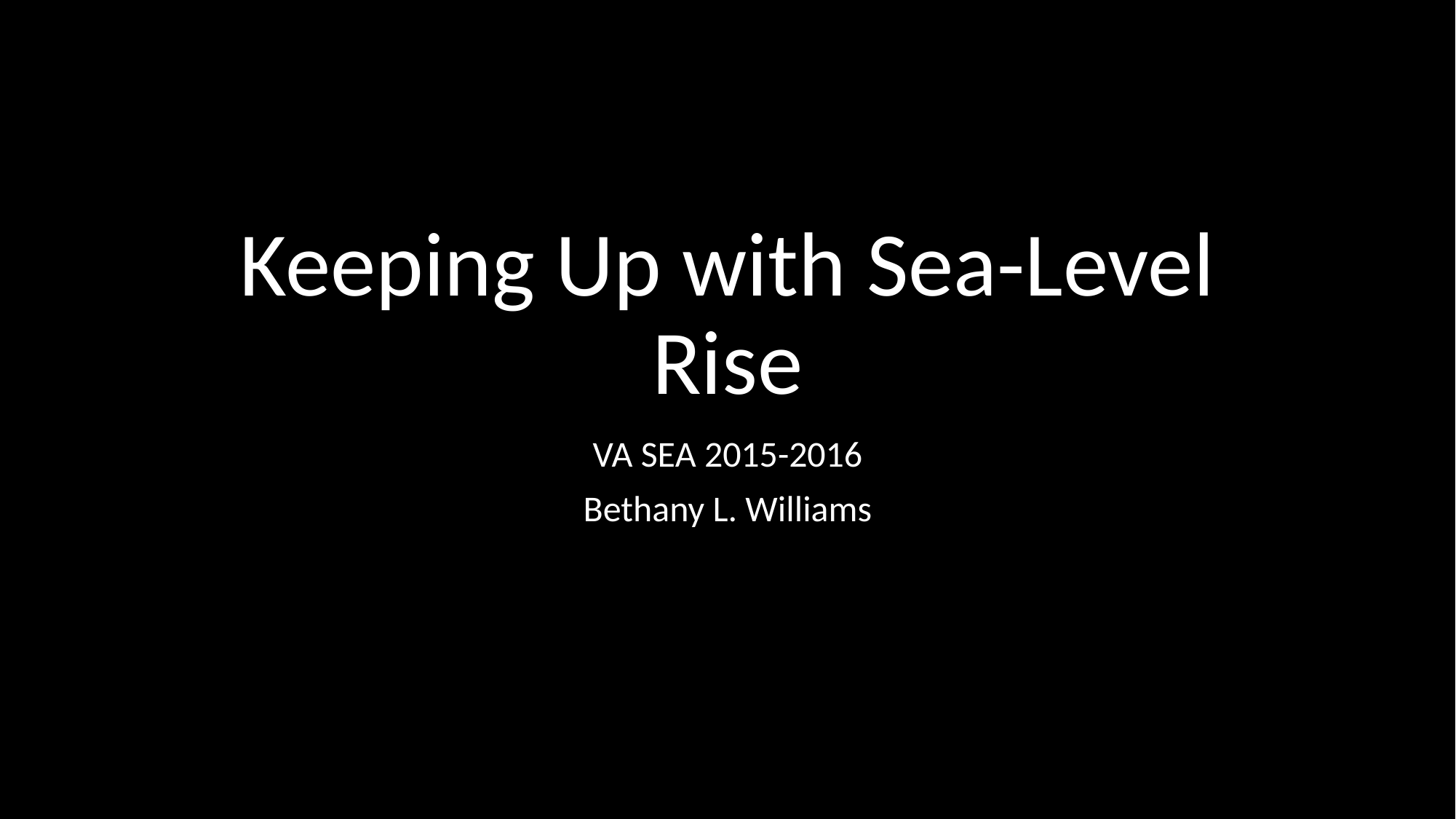

# Keeping Up with Sea-Level Rise
VA SEA 2015-2016
Bethany L. Williams